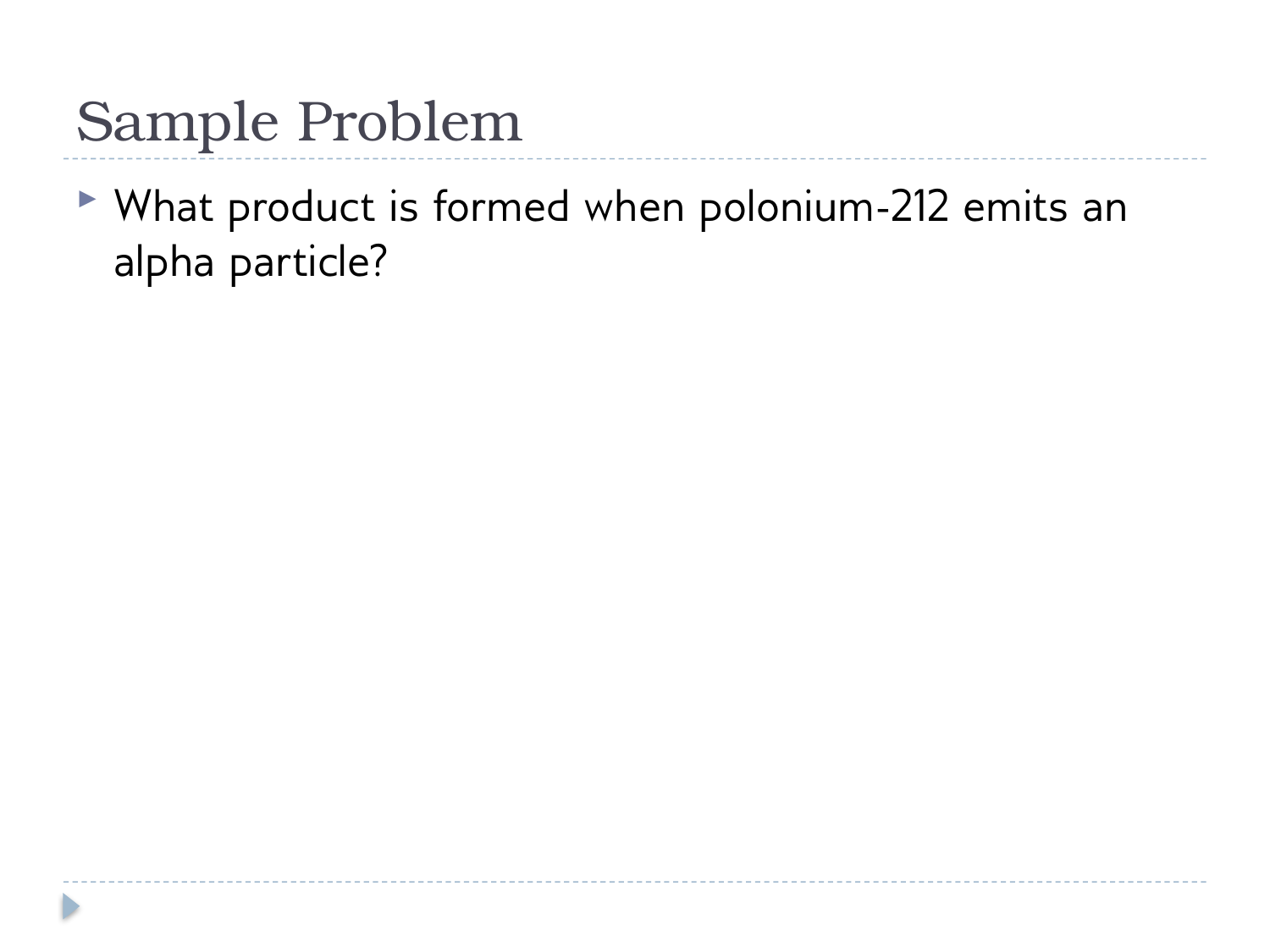

# Sample Problem
What product is formed when polonium-212 emits an alpha particle?